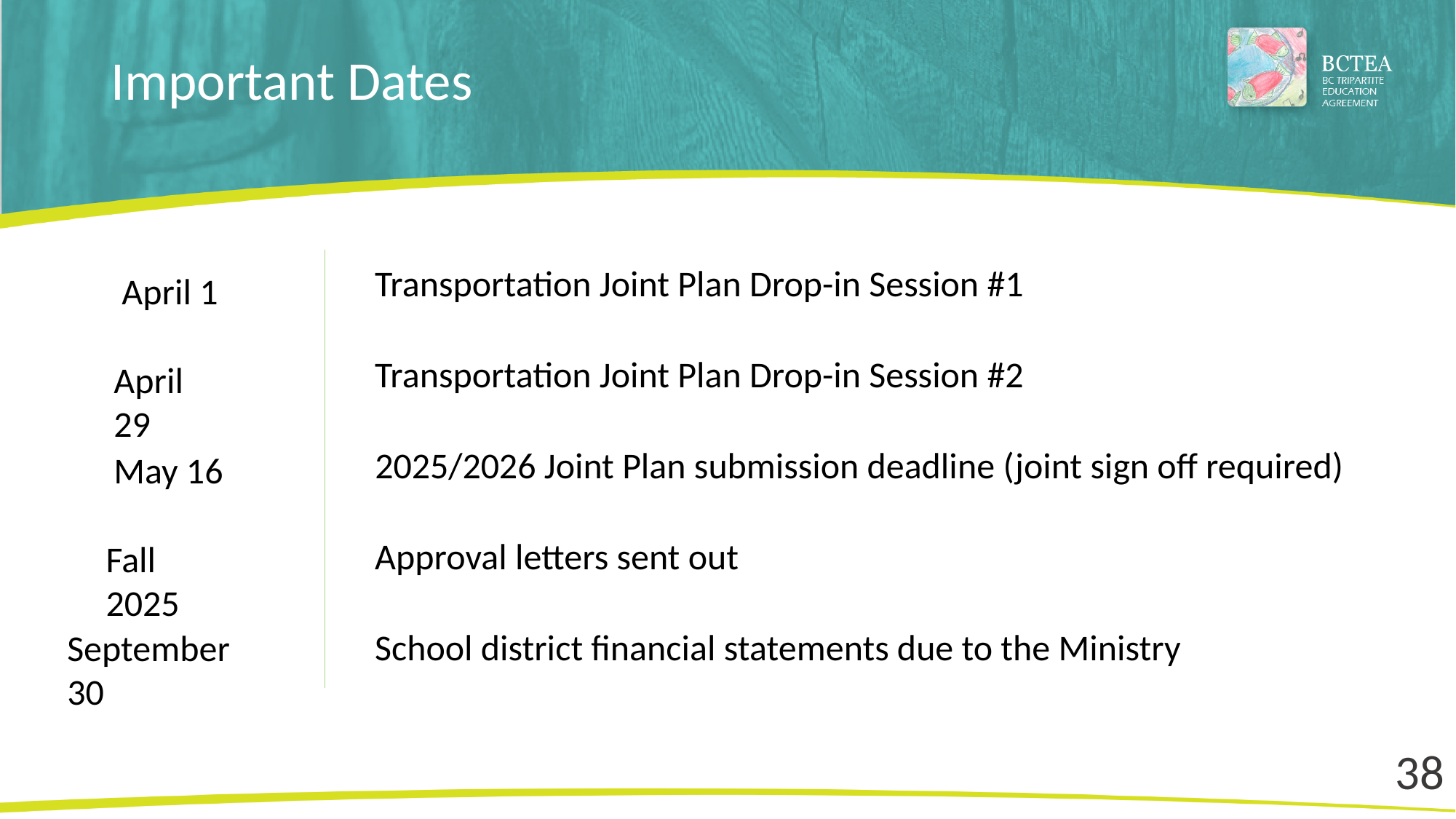

# Important Dates

Transportation Joint Plan Drop-in Session #1
April 1
Transportation Joint Plan Drop-in Session #2
April 29
2025/2026 Joint Plan submission deadline (joint sign off required)
May 16
Approval letters sent out
Fall 2025
School district financial statements due to the Ministry
September 30
38